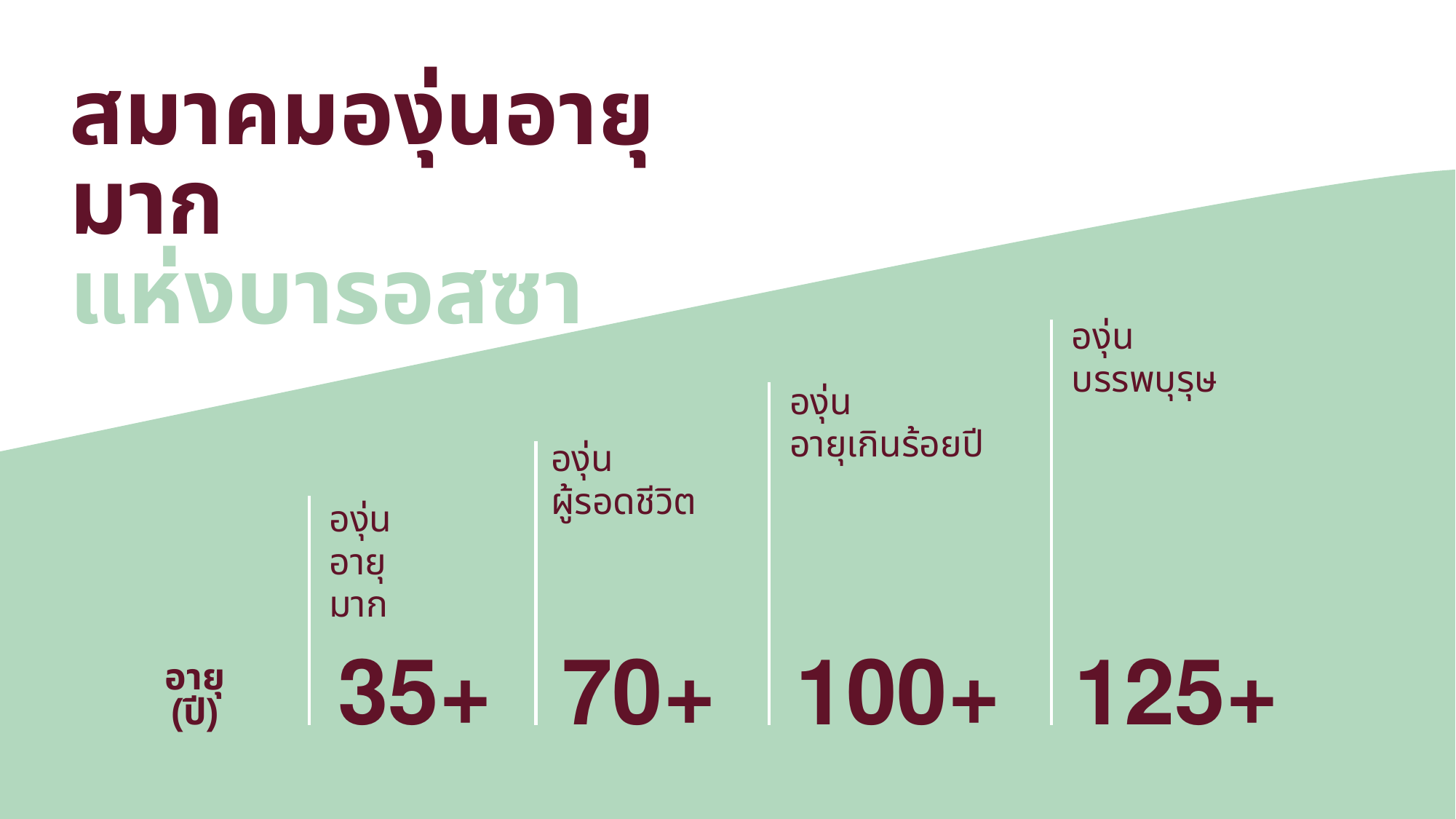

สมาคมองุ่นอายุมาก
แห่งบารอสซา

องุ่น
บรรพบุรุษ
องุ่น
อายุเกินร้อยปี
องุ่น
ผู้รอดชีวิต
องุ่น
อายุมาก
35+
70+
100+
125+
อายุ (ปี)